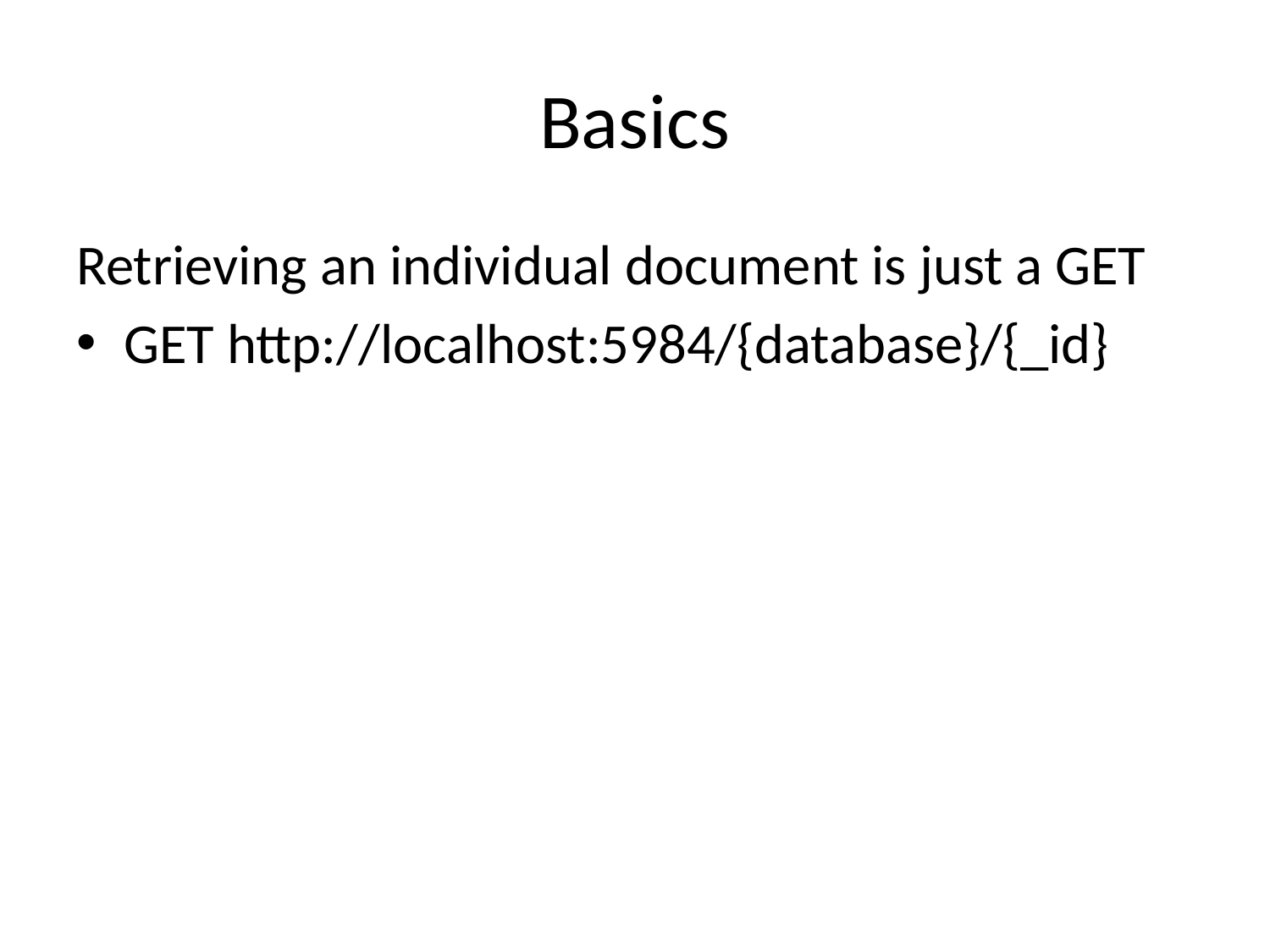

# Basics
Retrieving an individual document is just a GET
GET http://localhost:5984/{database}/{_id}